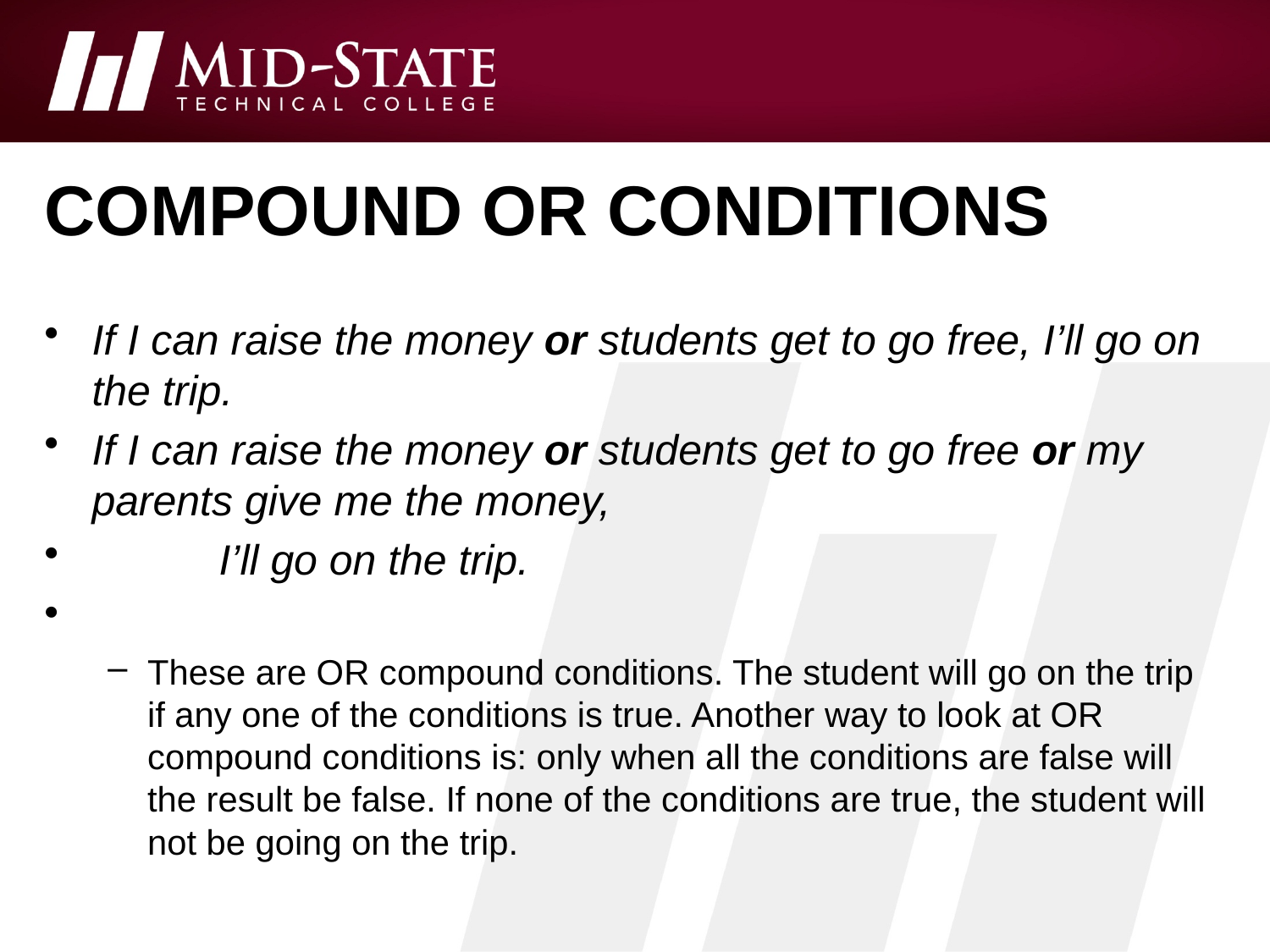

# compound or conditions
If I can raise the money or students get to go free, I’ll go on the trip.
If I can raise the money or students get to go free or my parents give me the money,
	I’ll go on the trip.

These are OR compound conditions. The student will go on the trip if any one of the conditions is true. Another way to look at OR compound conditions is: only when all the conditions are false will the result be false. If none of the conditions are true, the student will not be going on the trip.